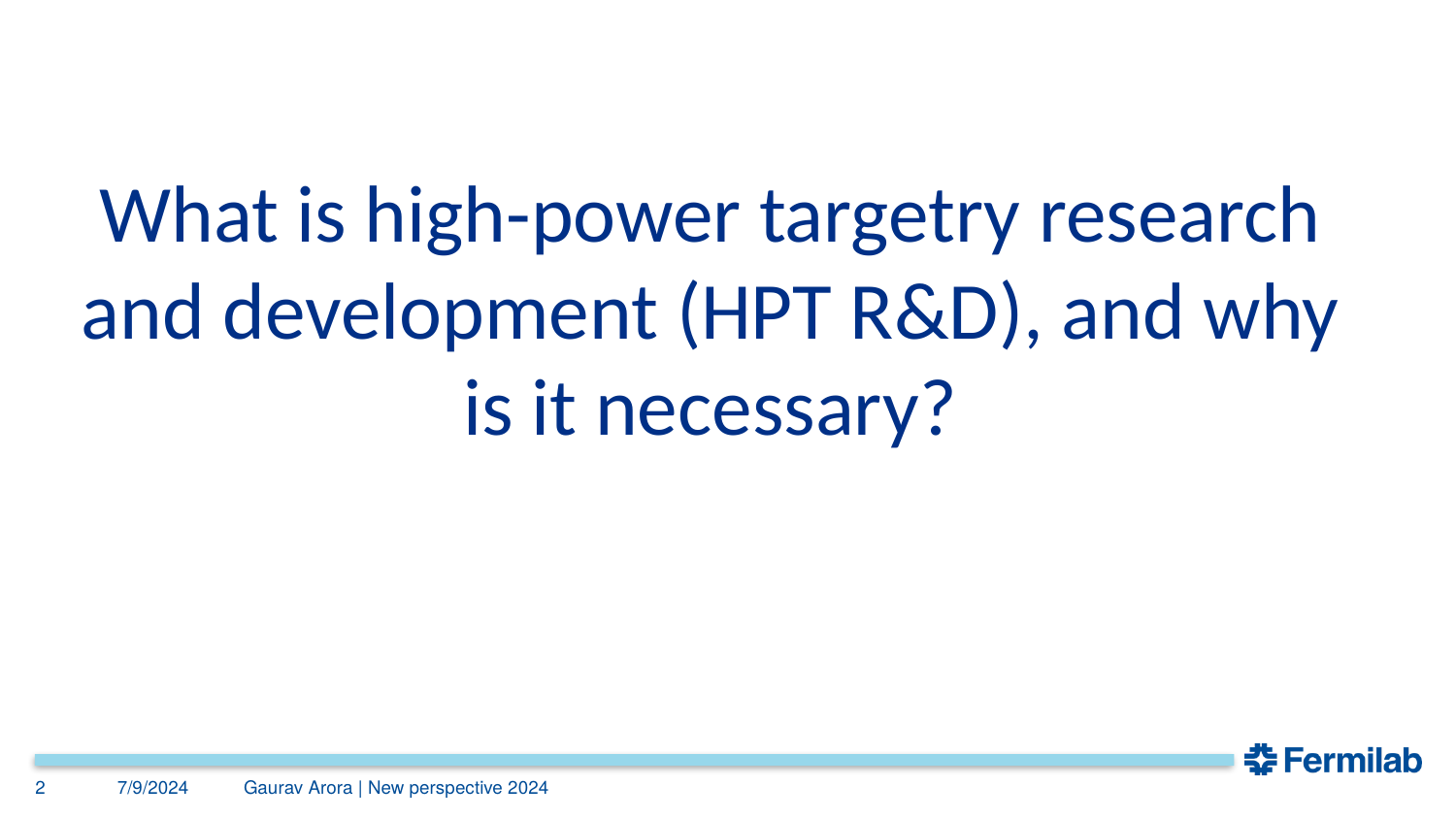

What is high-power targetry research and development (HPT R&D), and why is it necessary?
2
7/9/2024
Gaurav Arora | New perspective 2024